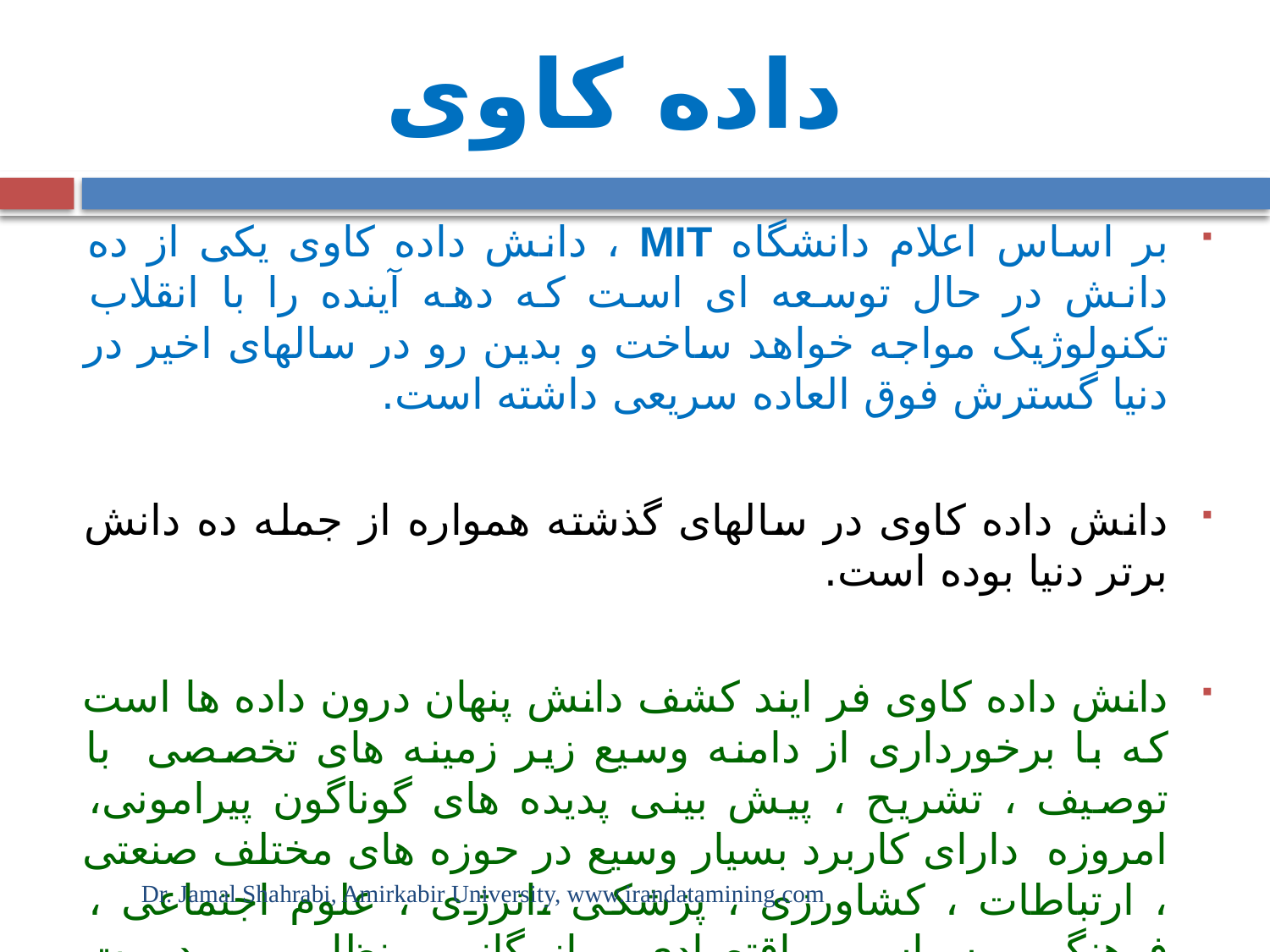

# داده کاوی
بر اساس اعلام دانشگاه MIT ، دانش داده کاوی یکی از ده دانش در حال توسعه ای است که دهه آینده را با انقلاب تکنولوژیک مواجه خواهد ساخت و بدین رو در سالهای اخیر در دنیا گسترش فوق العاده سریعی داشته است.

دانش داده کاوی در سالهای گذشته همواره از جمله ده دانش برتر دنیا بوده است.

دانش داده کاوی فر ایند کشف دانش پنهان درون داده ها است که با برخورداری از دامنه وسیع زیر زمینه های تخصصی  با توصیف ، تشریح ، پیش بینی پدیده های گوناگون پیرامونی، امروزه  دارای کاربرد بسیار وسیع در حوزه های مختلف صنعتی ، ارتباطات ، کشاورزی ، پزشکی ،انرژی ، علوم اجتماعی ، فرهنگی ، سیاسی ، اقتصادی ، بازرگانی ، نظامی ، مدیریت شهری ، آموزشی و ... است.
Dr. Jamal Shahrabi, Amirkabir University, www.irandatamining.com